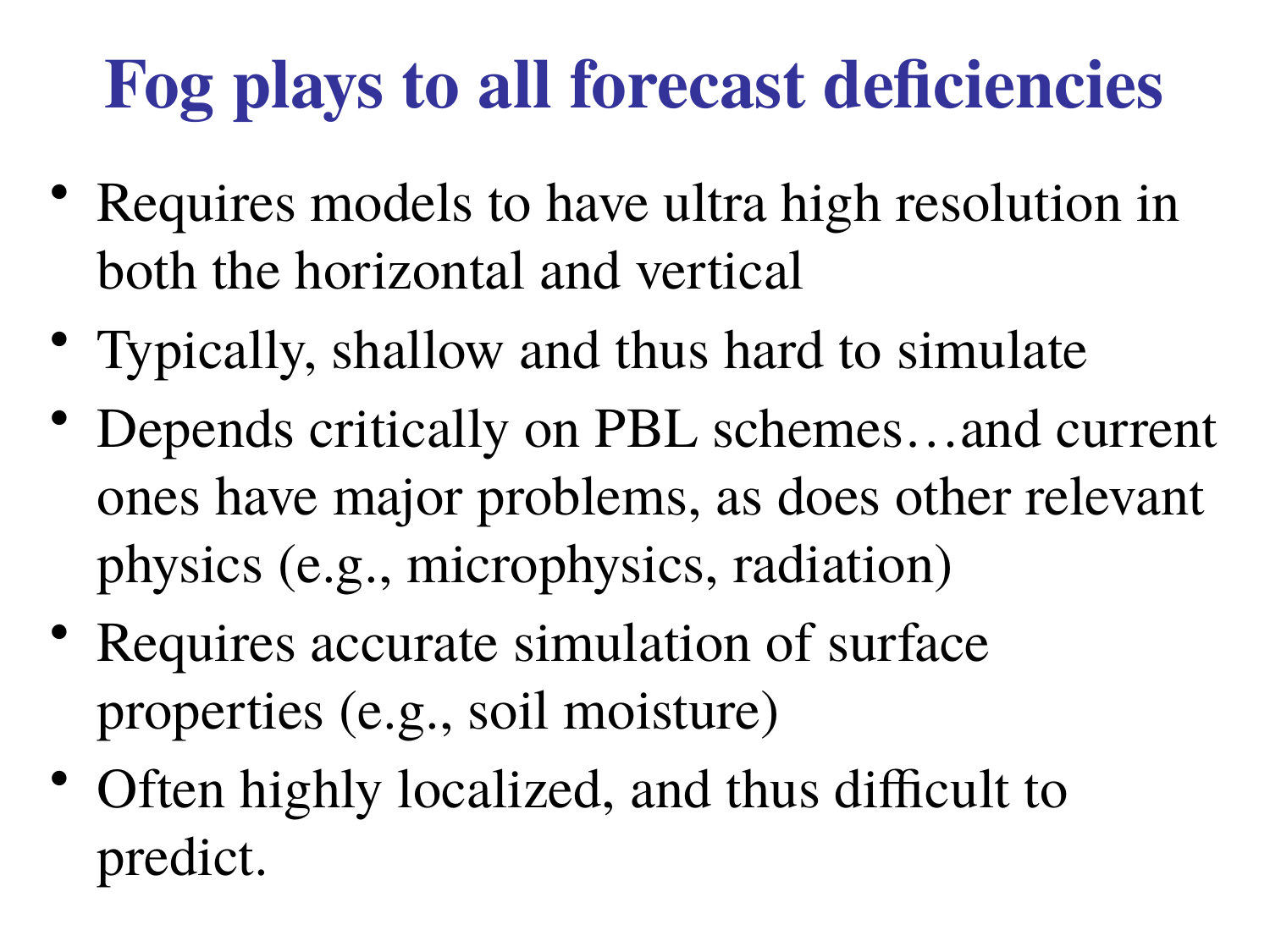

# Fog plays to all forecast deficiencies
Requires models to have ultra high resolution in both the horizontal and vertical
Typically, shallow and thus hard to simulate
Depends critically on PBL schemes…and current ones have major problems, as does other relevant physics (e.g., microphysics, radiation)
Requires accurate simulation of surface properties (e.g., soil moisture)
Often highly localized, and thus difficult to predict.